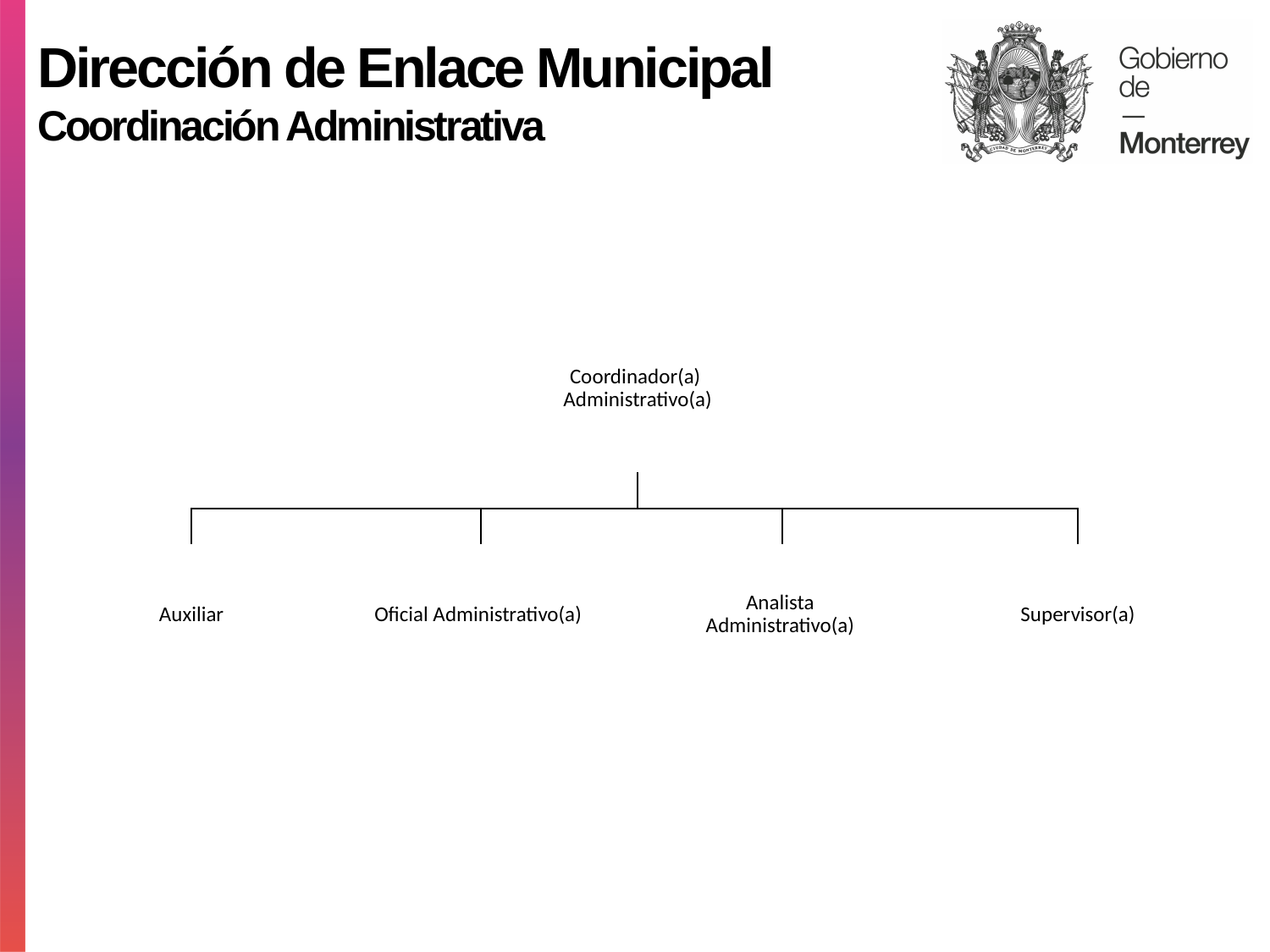

Dirección de Enlace Municipal
Coordinación Administrativa
Coordinador(a)
Administrativo(a)
Auxiliar
Oficial Administrativo(a)
Analista
Administrativo(a)
Supervisor(a)